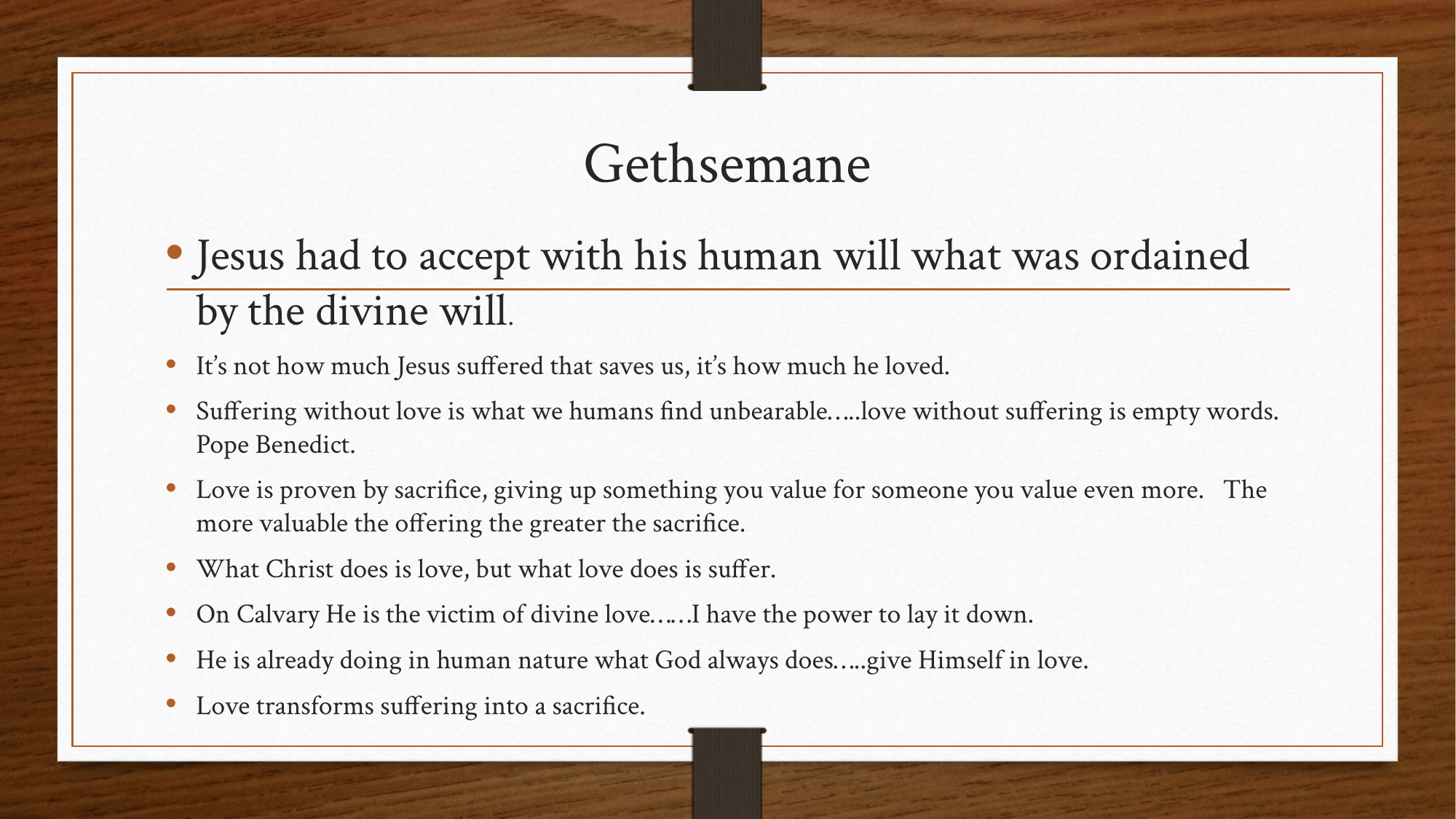

# Gethsemane
Jesus had to accept with his human will what was ordained by the divine will.
It’s not how much Jesus suffered that saves us, it’s how much he loved.
Suffering without love is what we humans find unbearable…..love without suffering is empty words.  Pope Benedict.
Love is proven by sacrifice, giving up something you value for someone you value even more.   The more valuable the offering the greater the sacrifice.
What Christ does is love, but what love does is suffer.
On Calvary He is the victim of divine love……I have the power to lay it down.
He is already doing in human nature what God always does…..give Himself in love.
Love transforms suffering into a sacrifice.